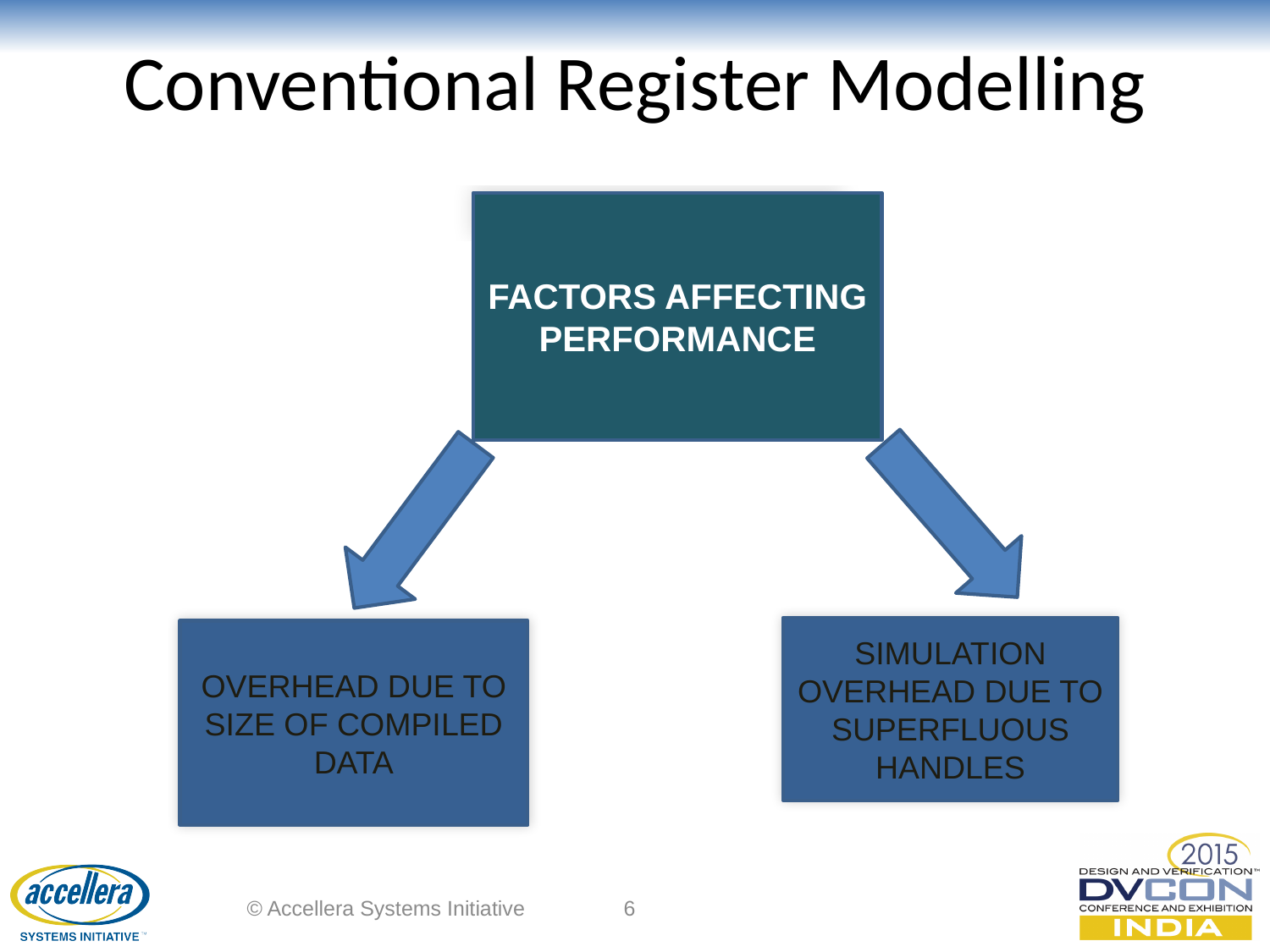

# Conventional Register Modelling
FACTORS AFFECTING PERFORMANCE

SIMULATION OVERHEAD DUE TO SUPERFLUOUS HANDLES

OVERHEAD DUE TO SIZE OF COMPILED DATA
© Accellera Systems Initiative
6